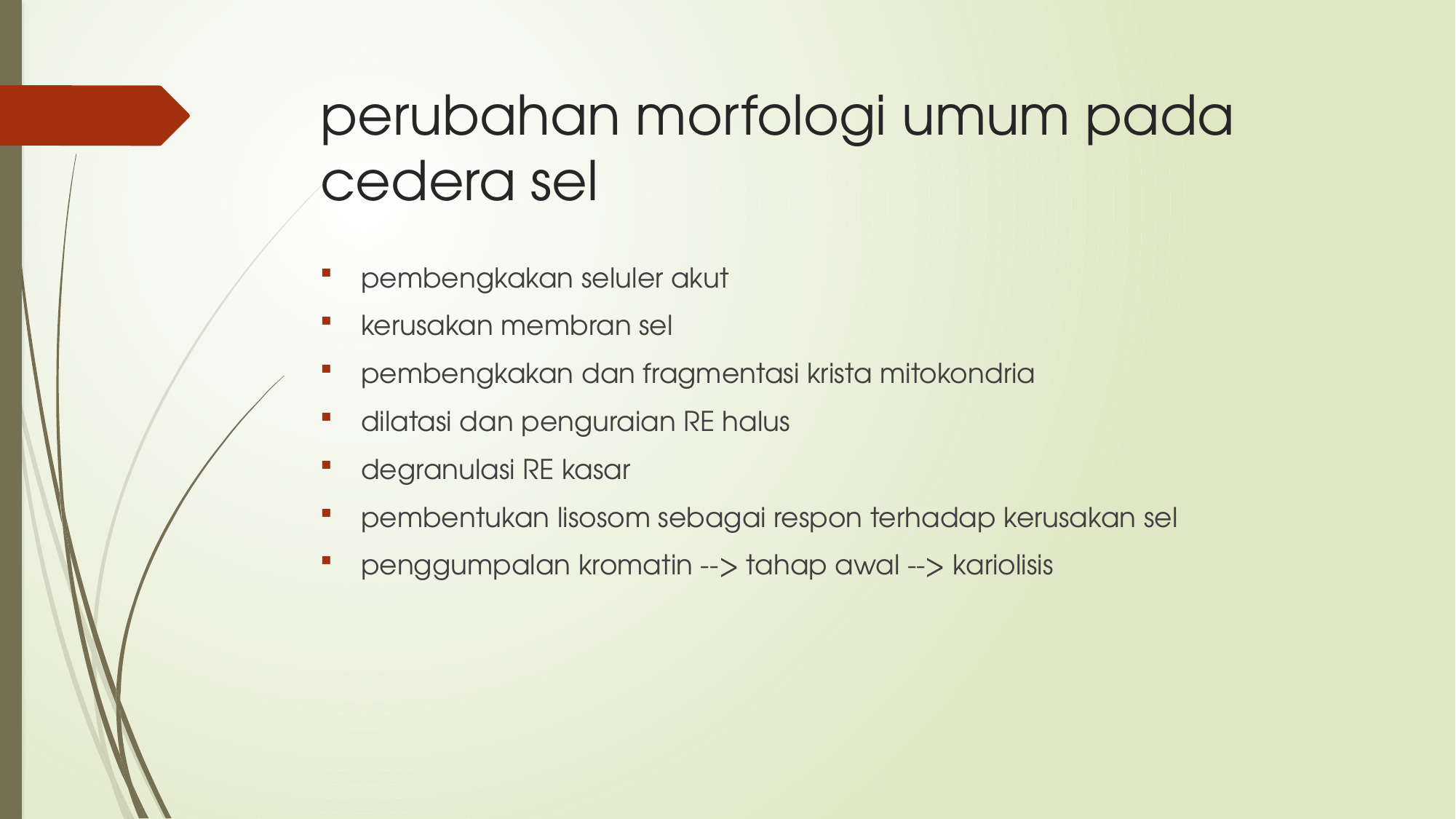

# perubahan morfologi umum pada cedera sel
pembengkakan seluler akut
kerusakan membran sel
pembengkakan dan fragmentasi krista mitokondria
dilatasi dan penguraian RE halus
degranulasi RE kasar
pembentukan lisosom sebagai respon terhadap kerusakan sel
penggumpalan kromatin --> tahap awal --> kariolisis